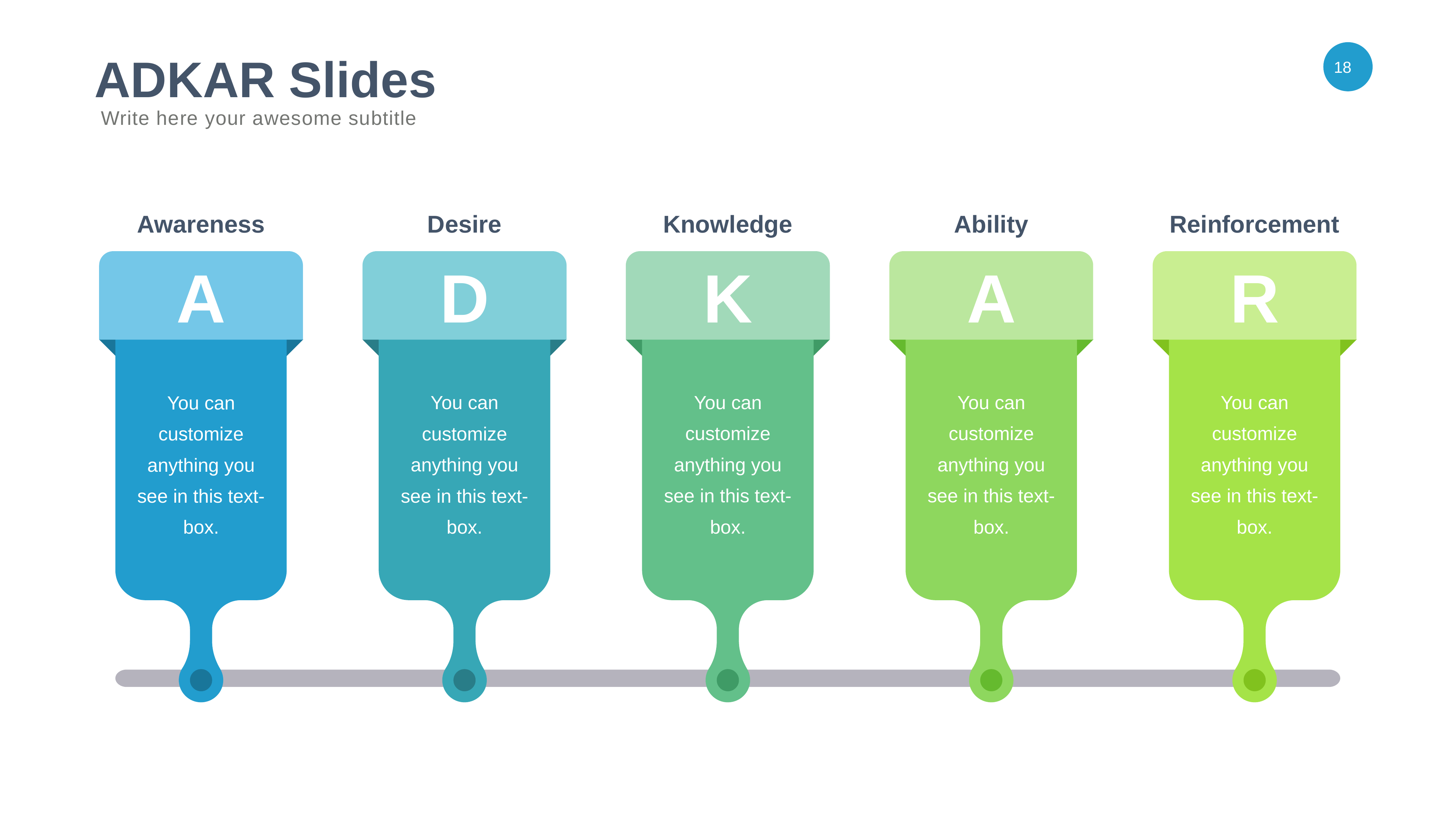

ADKAR Slides
Write here your awesome subtitle
Awareness
Desire
Knowledge
Ability
Reinforcement

A
D
K
A
R

You can customize anything you see in this text-box.
You can customize anything you see in this text-box.
You can customize anything you see in this text-box.
You can customize anything you see in this text-box.
You can customize anything you see in this text-box.